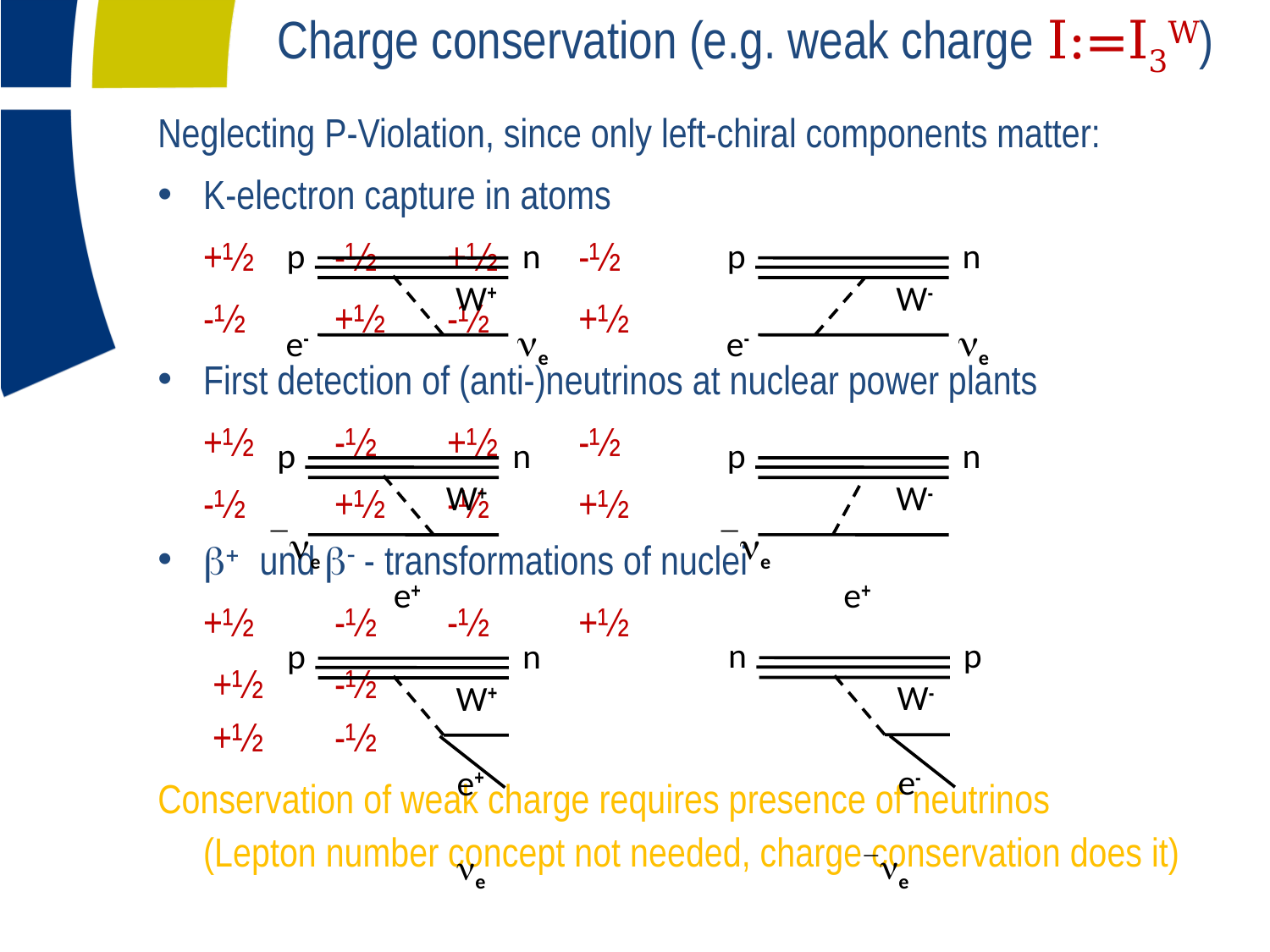

# Charge conservation (e.g. weak charge I:=I3W)
Neglecting P-Violation, since only left-chiral components matter:
K-electron capture in atoms
	+½					 -½		+½					 -½
	-½					 +½		-½					 +½
First detection of (anti-)neutrinos at nuclear power plants
	+½					 -½		+½					 -½
	-½					 +½		-½					 +½
β+ und β− - transformations of nuclei
	+½					 -½		-½					 +½
 							 +½							 -½
						 +½							 -½
Conservation of weak charge requires presence of neutrinos
(Lepton number concept not needed, charge conservation does it)
 p                           n
                      W+
 e-                          νe

 p                           n
                      W-
 e-                          νe

 p                           n
                      W+
νe                     e+

 p                           n
                      W-
νe                     e+

 n                           p
                      W-
                           e-
                         νe

 p                           n
                      W+
                           e+
                           νe